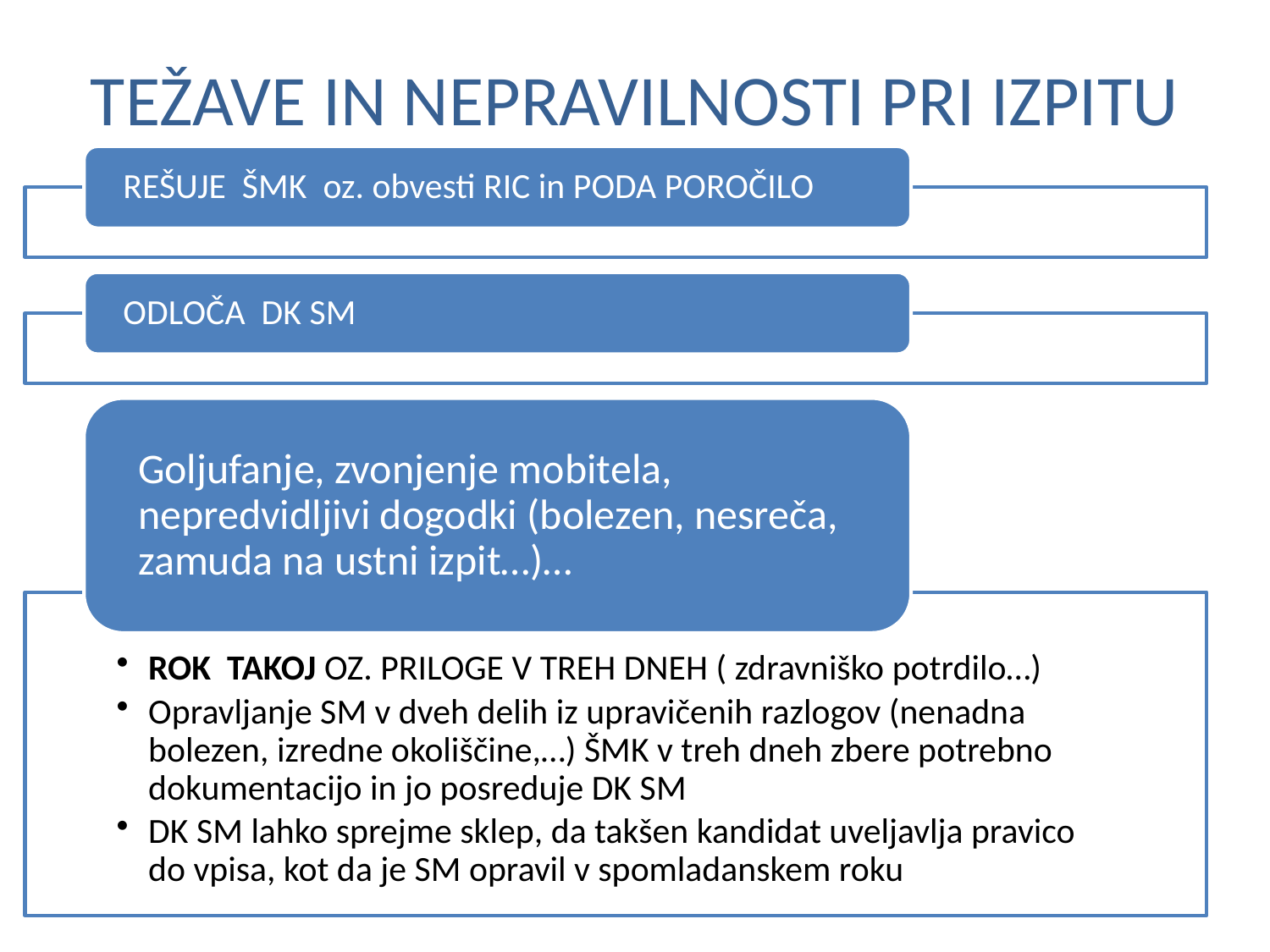

# TEŽAVE IN NEPRAVILNOSTI PRI IZPITU
REŠUJE  ŠMK  oz. obvesti RIC in PODA POROČILO
ODLOČA  DK SM
ROK  TAKOJ OZ. PRILOGE V TREH DNEH ( zdravniško potrdilo…)
Opravljanje SM v dveh delih iz upravičenih razlogov (nenadna bolezen, izredne okoliščine,…) ŠMK v treh dneh zbere potrebno dokumentacijo in jo posreduje DK SM
DK SM lahko sprejme sklep, da takšen kandidat uveljavlja pravico do vpisa, kot da je SM opravil v spomladanskem roku
Goljufanje, zvonjenje mobitela, nepredvidljivi dogodki (bolezen, nesreča, zamuda na ustni izpit…)…